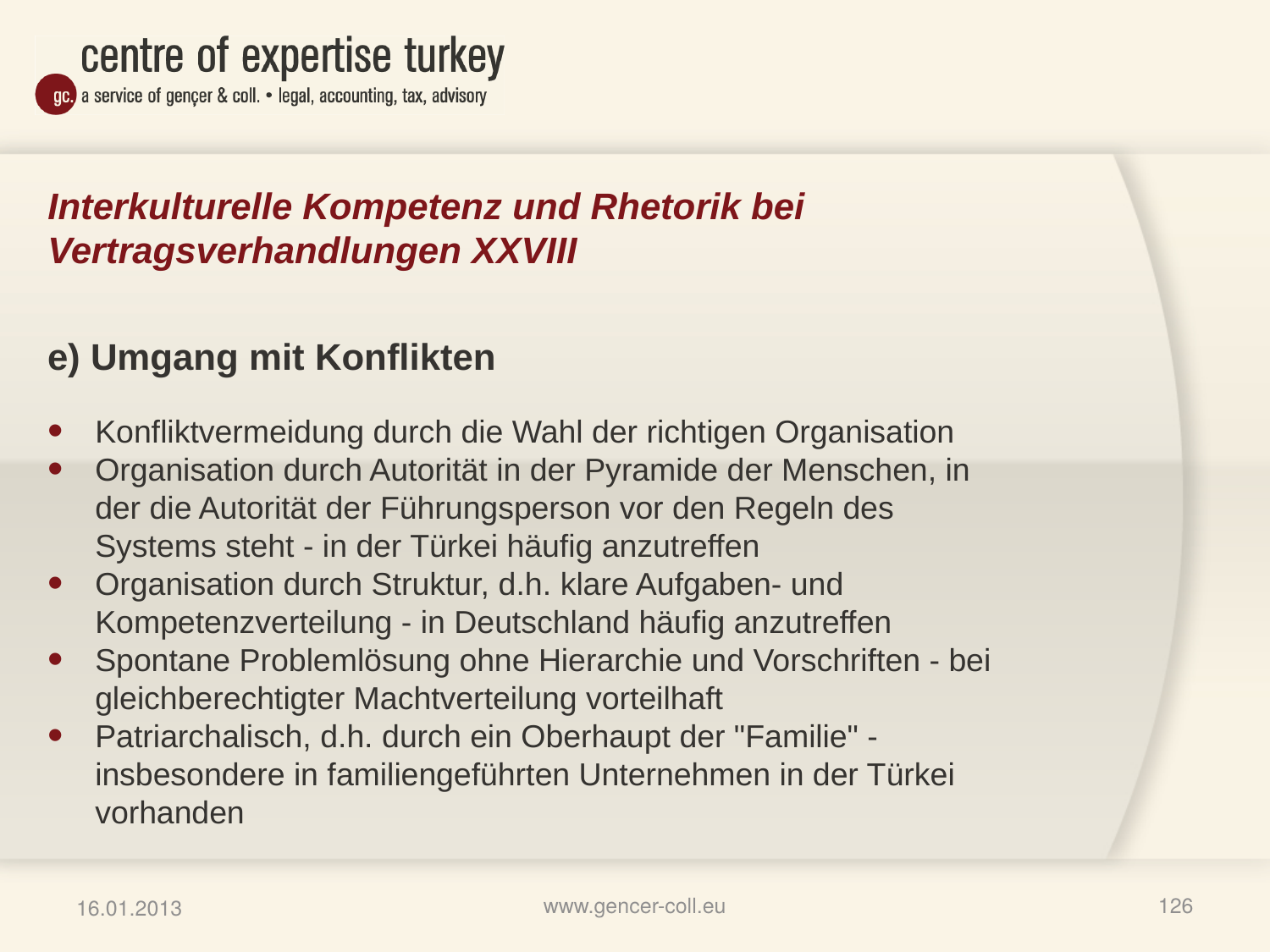

# Interkulturelle Kompetenz und Rhetorik bei Vertragsverhandlungen XXVIII

e) Umgang mit Konflikten

Konfliktvermeidung durch die Wahl der richtigen Organisation
Organisation durch Autorität in der Pyramide der Menschen, in der die Autorität der Führungsperson vor den Regeln des Systems steht - in der Türkei häufig anzutreffen
Organisation durch Struktur, d.h. klare Aufgaben- und Kompetenzverteilung - in Deutschland häufig anzutreffen
Spontane Problemlösung ohne Hierarchie und Vorschriften - bei gleichberechtigter Machtverteilung vorteilhaft
Patriarchalisch, d.h. durch ein Oberhaupt der "Familie" -insbesondere in familiengeführten Unternehmen in der Türkei vorhanden
16.01.2013
www.gencer-coll.eu
126